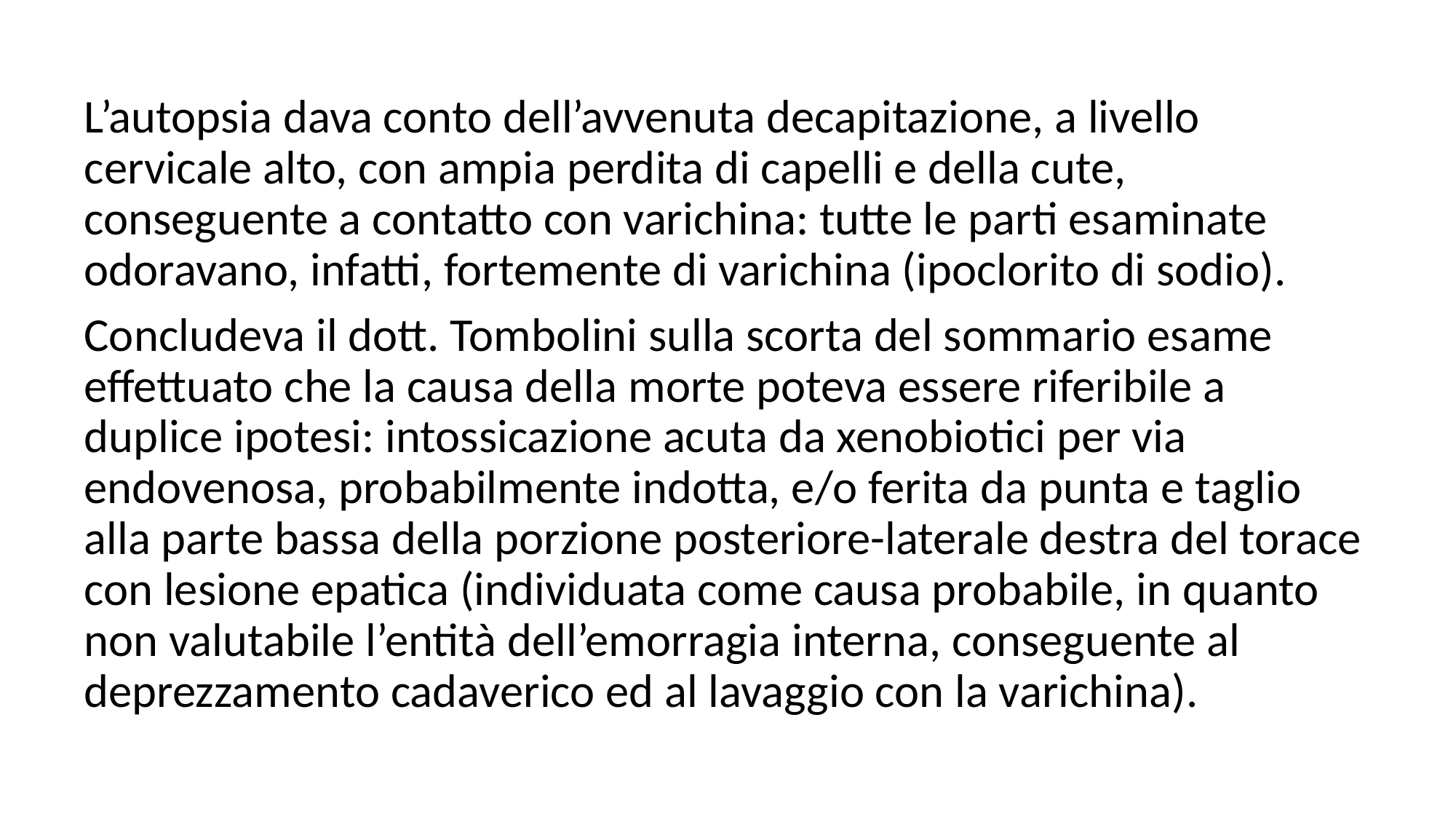

L’autopsia dava conto dell’avvenuta decapitazione, a livello cervicale alto, con ampia perdita di capelli e della cute, conseguente a contatto con varichina: tutte le parti esaminate odoravano, infatti, fortemente di varichina (ipoclorito di sodio).
Concludeva il dott. Tombolini sulla scorta del sommario esame effettuato che la causa della morte poteva essere riferibile a duplice ipotesi: intossicazione acuta da xenobiotici per via endovenosa, probabilmente indotta, e/o ferita da punta e taglio alla parte bassa della porzione posteriore-laterale destra del torace con lesione epatica (individuata come causa probabile, in quanto non valutabile l’entità dell’emorragia interna, conseguente al deprezzamento cadaverico ed al lavaggio con la varichina).